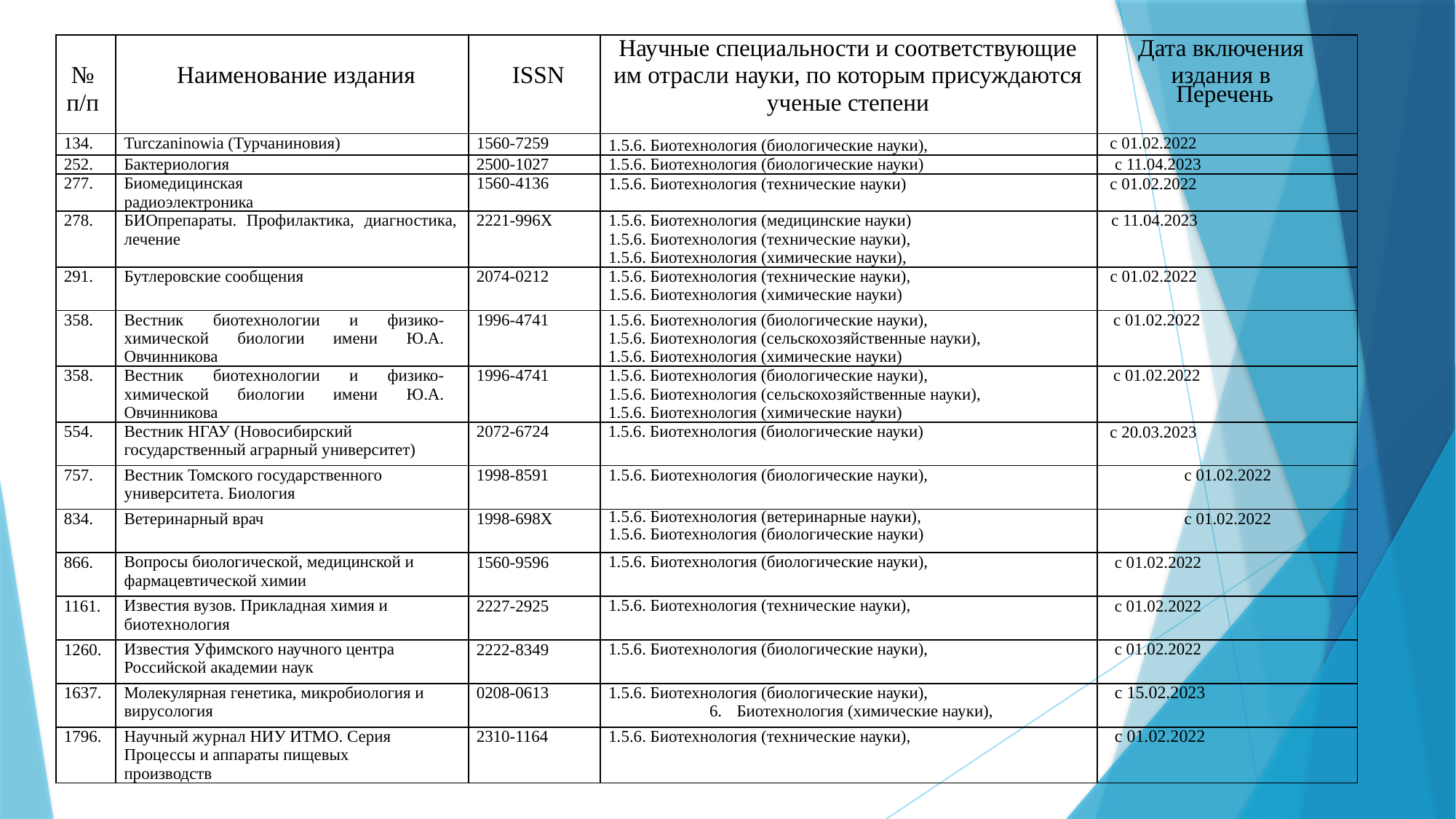

| № п/п | Наименование издания | ISSN | Научные специальности и соответствующие им отрасли науки, по которым присуждаются ученые степени | Дата включения издания в Перечень |
| --- | --- | --- | --- | --- |
| 134. | Turczaninowia (Турчаниновия) | 1560-7259 | 1.5.6. Биотехнология (биологические науки), | с 01.02.2022 |
| 252. | Бактериология | 2500-1027 | 1.5.6. Биотехнология (биологические науки) | с 11.04.2023 |
| 277. | Биомедицинская радиоэлектроника | 1560-4136 | 1.5.6. Биотехнология (технические науки) | с 01.02.2022 |
| 278. | БИОпрепараты. Профилактика, диагностика, лечение | 2221-996X | 1.5.6. Биотехнология (медицинские науки) 1.5.6. Биотехнология (технические науки), 1.5.6. Биотехнология (химические науки), | с 11.04.2023 |
| 291. | Бутлеровские сообщения | 2074-0212 | 1.5.6. Биотехнология (технические науки), 1.5.6. Биотехнология (химические науки) | с 01.02.2022 |
| 358. | Вестник биотехнологии и физико-химической биологии имени Ю.А. Овчинникова | 1996-4741 | 1.5.6. Биотехнология (биологические науки), 1.5.6. Биотехнология (сельскохозяйственные науки), 1.5.6. Биотехнология (химические науки) | с 01.02.2022 |
| 358. | Вестник биотехнологии и физико-химической биологии имени Ю.А. Овчинникова | 1996-4741 | 1.5.6. Биотехнология (биологические науки), 1.5.6. Биотехнология (сельскохозяйственные науки), 1.5.6. Биотехнология (химические науки) | с 01.02.2022 |
| 554. | Вестник НГАУ (Новосибирский государственный аграрный университет) | 2072-6724 | 1.5.6. Биотехнология (биологические науки) | с 20.03.2023 |
| 757. | Вестник Томского государственного университета. Биология | 1998-8591 | 1.5.6. Биотехнология (биологические науки), | с 01.02.2022 |
| 834. | Ветеринарный врач | 1998-698X | 1.5.6. Биотехнология (ветеринарные науки), 1.5.6. Биотехнология (биологические науки) | с 01.02.2022 |
| 866. | Вопросы биологической, медицинской и фармацевтической химии | 1560-9596 | 1.5.6. Биотехнология (биологические науки), | с 01.02.2022 |
| 1161. | Известия вузов. Прикладная химия и биотехнология | 2227-2925 | 1.5.6. Биотехнология (технические науки), | с 01.02.2022 |
| 1260. | Известия Уфимского научного центра Российской академии наук | 2222-8349 | 1.5.6. Биотехнология (биологические науки), | с 01.02.2022 |
| 1637. | Молекулярная генетика, микробиология и вирусология | 0208-0613 | 1.5.6. Биотехнология (биологические науки), Биотехнология (химические науки), | с 15.02.2023 |
| 1796. | Научный журнал НИУ ИТМО. Серия Процессы и аппараты пищевых производств | 2310-1164 | 1.5.6. Биотехнология (технические науки), | с 01.02.2022 |